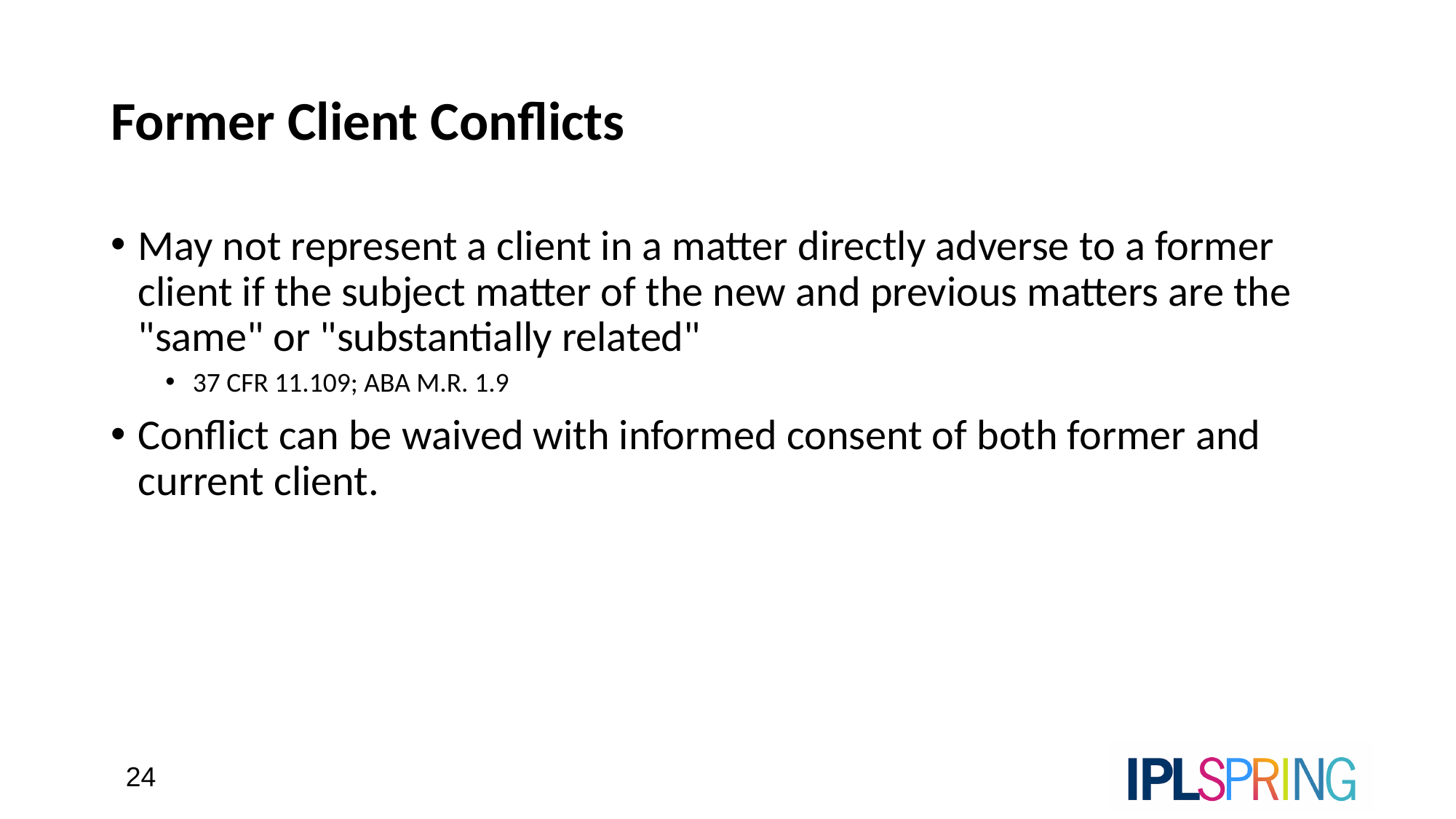

# Former Client Conflicts
May not represent a client in a matter directly adverse to a former client if the subject matter of the new and previous matters are the "same" or "substantially related"
37 CFR 11.109; ABA M.R. 1.9
Conflict can be waived with informed consent of both former and current client.
24